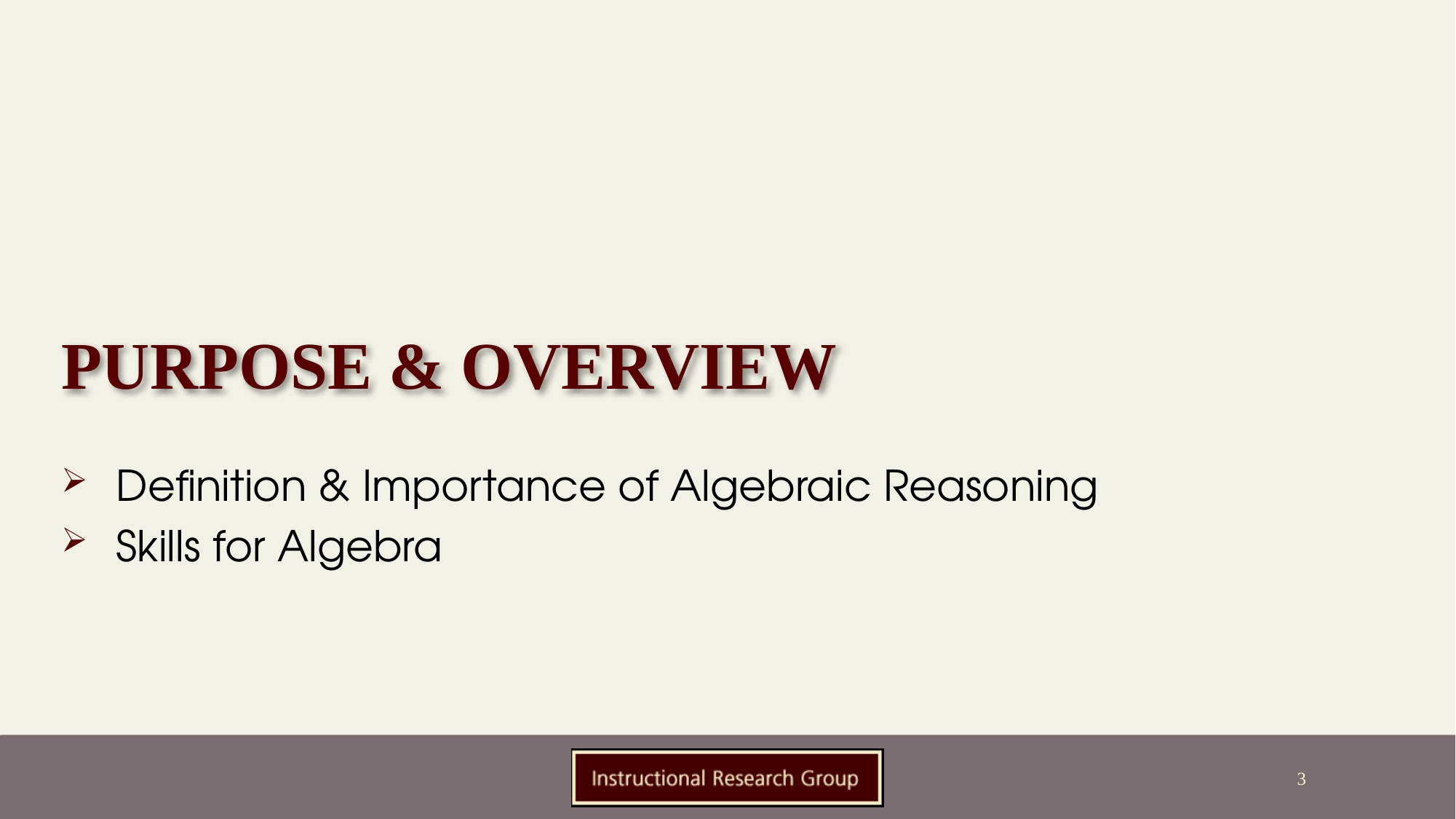

# Purpose & Overview
Definition & Importance of Algebraic Reasoning
Skills for Algebra
3